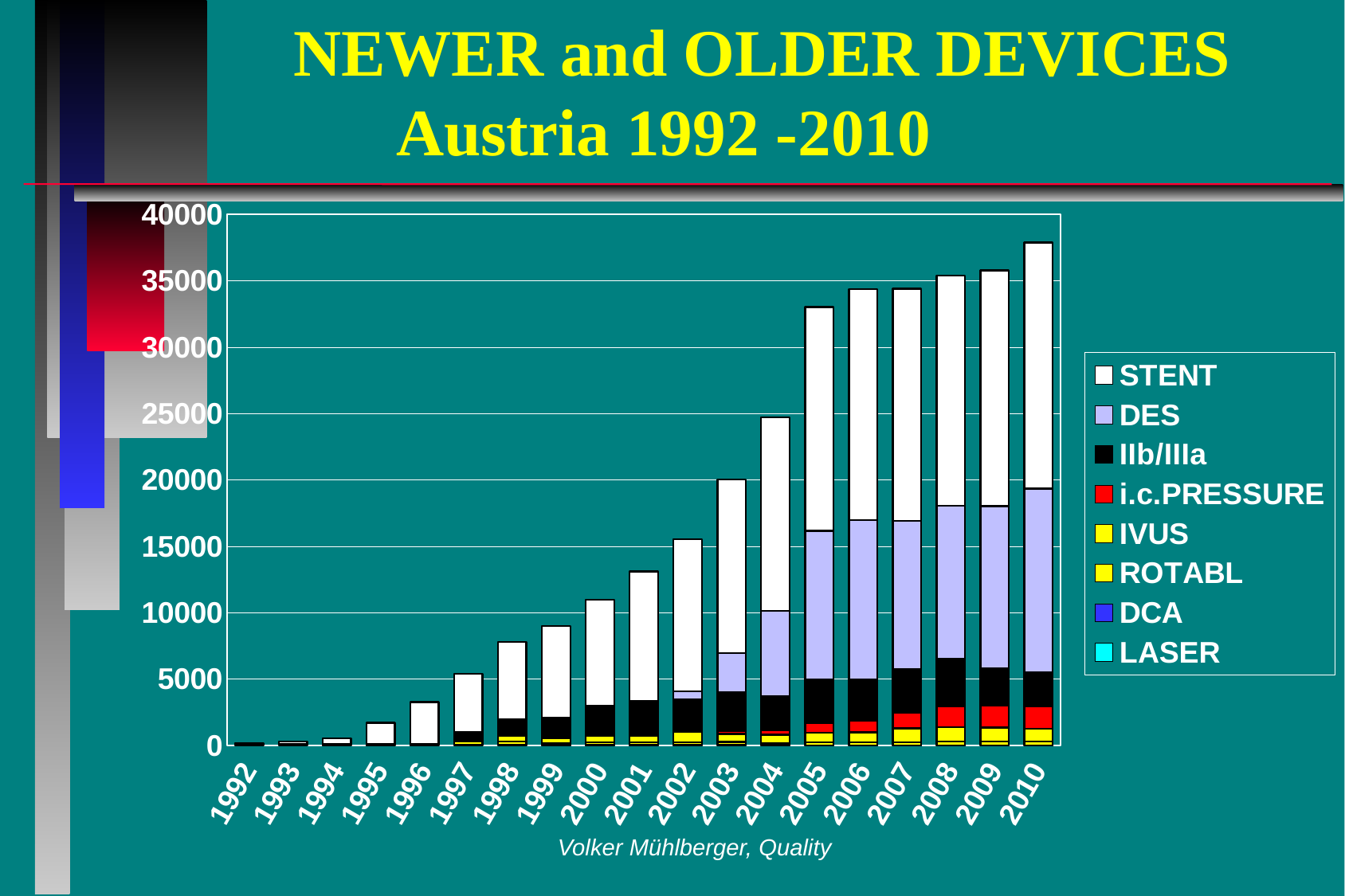

# NEWER and OLDER DEVICES Austria 1992 -2010

### Chart

| Category | LASER | DCA | ROTABL | IVUS | i.c.PRESSURE | IIb/IIIa | DES | STENT |
|---|---|---|---|---|---|---|---|---|
| 1992 | 6.0 | 44.0 | 10.0 | None | None | None | None | 89.0 |
| 1993 | 4.0 | 54.0 | 28.0 | None | None | None | None | 182.0 |
| 1994 | 0.0 | 26.0 | 73.0 | None | None | None | None | 437.0 |
| 1995 | 0.0 | 18.0 | 97.0 | None | None | None | None | 1572.0 |
| 1996 | 0.0 | 26.0 | 94.0 | None | None | None | None | 3129.0 |
| 1997 | 10.0 | 14.0 | 290.0 | 175.0 | None | 519.0 | None | 4390.0 |
| 1998 | 3.0 | 20.0 | 257.0 | 413.0 | None | 1235.0 | None | 5838.0 |
| 1999 | 1.0 | 4.0 | 174.0 | 355.0 | None | 1548.0 | None | 6883.0 |
| 2000 | 0.0 | 6.0 | 224.0 | 456.0 | None | 2316.0 | None | 7973.0 |
| 2001 | 0.0 | 5.0 | 226.0 | 500.0 | None | 2600.0 | 0.0 | 9756.0 |
| 2002 | 0.0 | 9.0 | 233.0 | 768.0 | None | 2441.0 | 620.0 | 11455.0 |
| 2003 | 0.0 | 15.0 | 236.0 | 604.0 | 242.0 | 2896.0 | 2938.0 | 13113.0 |
| 2004 | 0.0 | 5.0 | 158.0 | 629.0 | 312.0 | 2597.0 | 6430.0 | 14586.0 |
| 2005 | 0.0 | 0.0 | 221.0 | 734.0 | 709.0 | 3280.0 | 11209.0 | 16880.0 |
| 2006 | 0.0 | 1.0 | 230.0 | 746.0 | 879.0 | 3083.0 | 12037.0 | 17399.0 |
| 2007 | 0.0 | 0.0 | 243.0 | 1034.0 | 1184.0 | 3245.0 | 11217.0 | 17494.0 |
| 2008 | 0.0 | 0.0 | 278.0 | 1096.0 | 1548.0 | 3565.0 | 11579.0 | 17340.0 |
| 2009 | 0.0 | 0.0 | 292.0 | 1036.0 | 1649.0 | 2830.0 | 12221.0 | 17753.0 |
| 2010 | 0.0 | 0.0 | 265.0 | 961.0 | 1732.0 | 2530.0 | 13847.0 | 18561.0 |
Volker Mühlberger, Quality